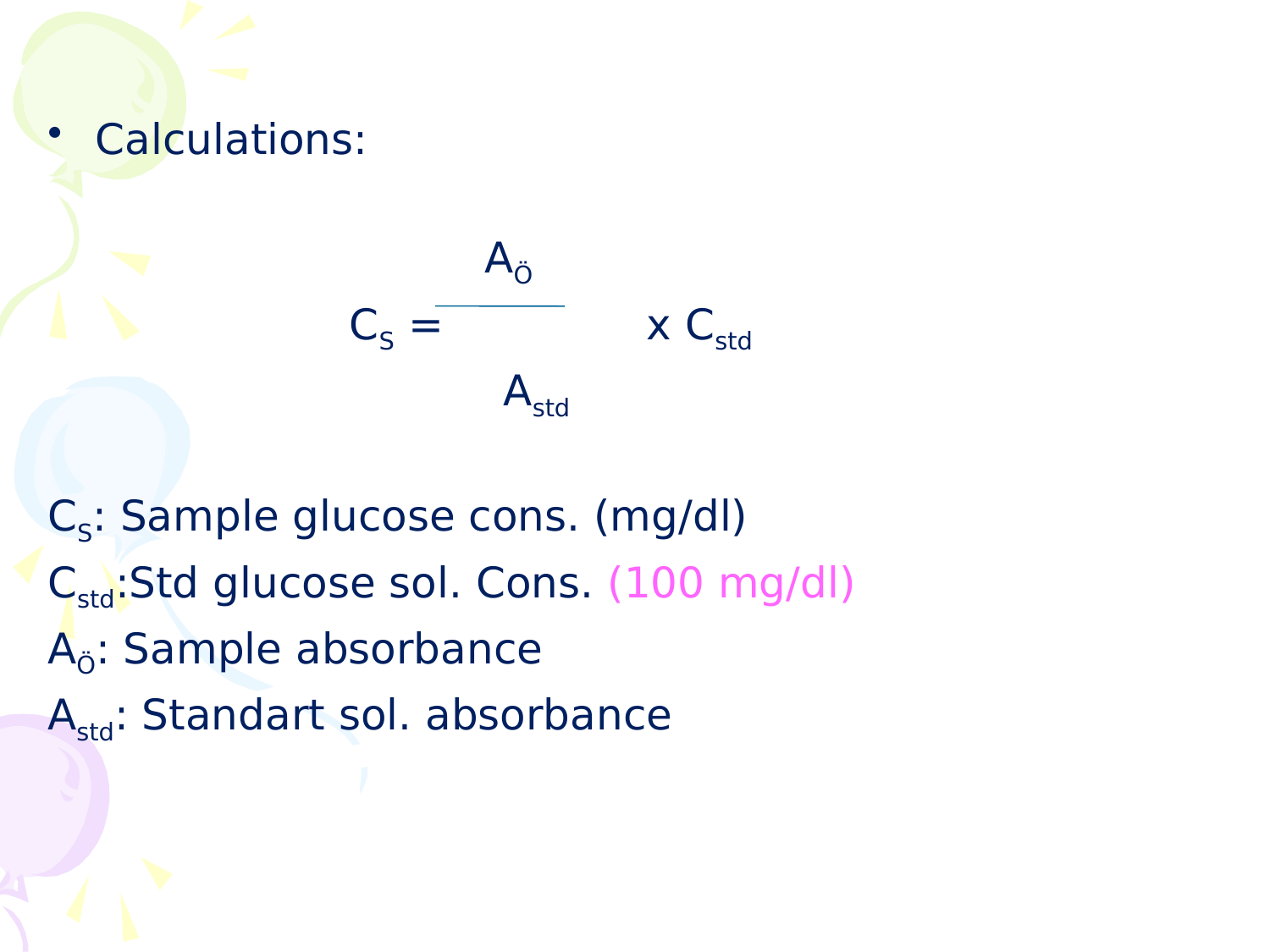

Calculations:

			          AÖ
			CS =               x Cstd
				  Astd

CS: Sample glucose cons. (mg/dl)
Cstd:Std glucose sol. Cons. (100 mg/dl)
AÖ: Sample absorbance
Astd: Standart sol. absorbance